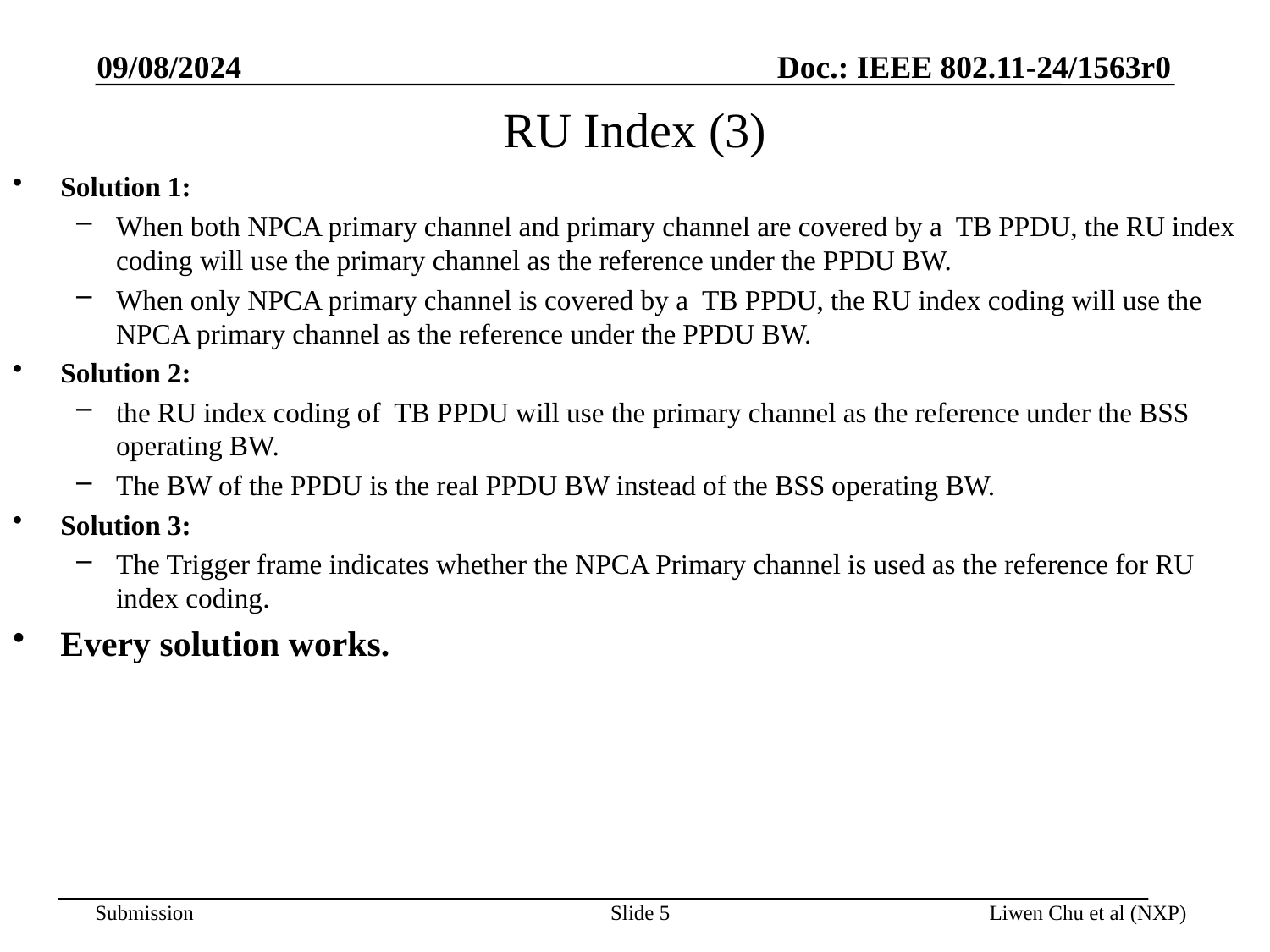

09/08/2024
# RU Index (3)
Solution 1:
When both NPCA primary channel and primary channel are covered by a  TB PPDU, the RU index coding will use the primary channel as the reference under the PPDU BW.
When only NPCA primary channel is covered by a  TB PPDU, the RU index coding will use the NPCA primary channel as the reference under the PPDU BW.
Solution 2:
the RU index coding of  TB PPDU will use the primary channel as the reference under the BSS operating BW.
The BW of the PPDU is the real PPDU BW instead of the BSS operating BW.
Solution 3:
The Trigger frame indicates whether the NPCA Primary channel is used as the reference for RU index coding.
Every solution works.
Slide 5
Liwen Chu et al (NXP)